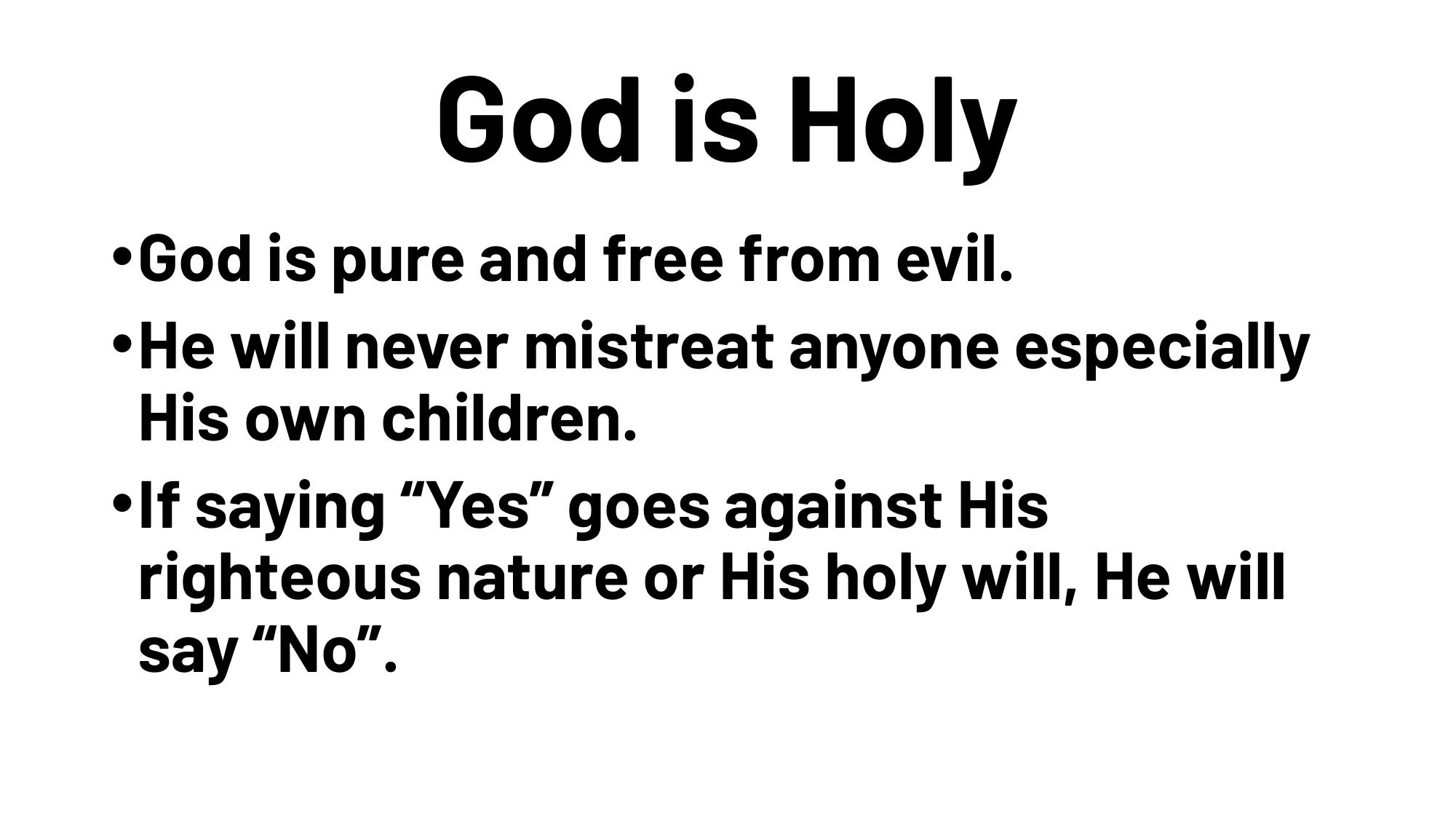

# God is Holy
God is pure and free from evil.
He will never mistreat anyone especially His own children.
If saying “Yes” goes against His righteous nature or His holy will, He will say “No”.